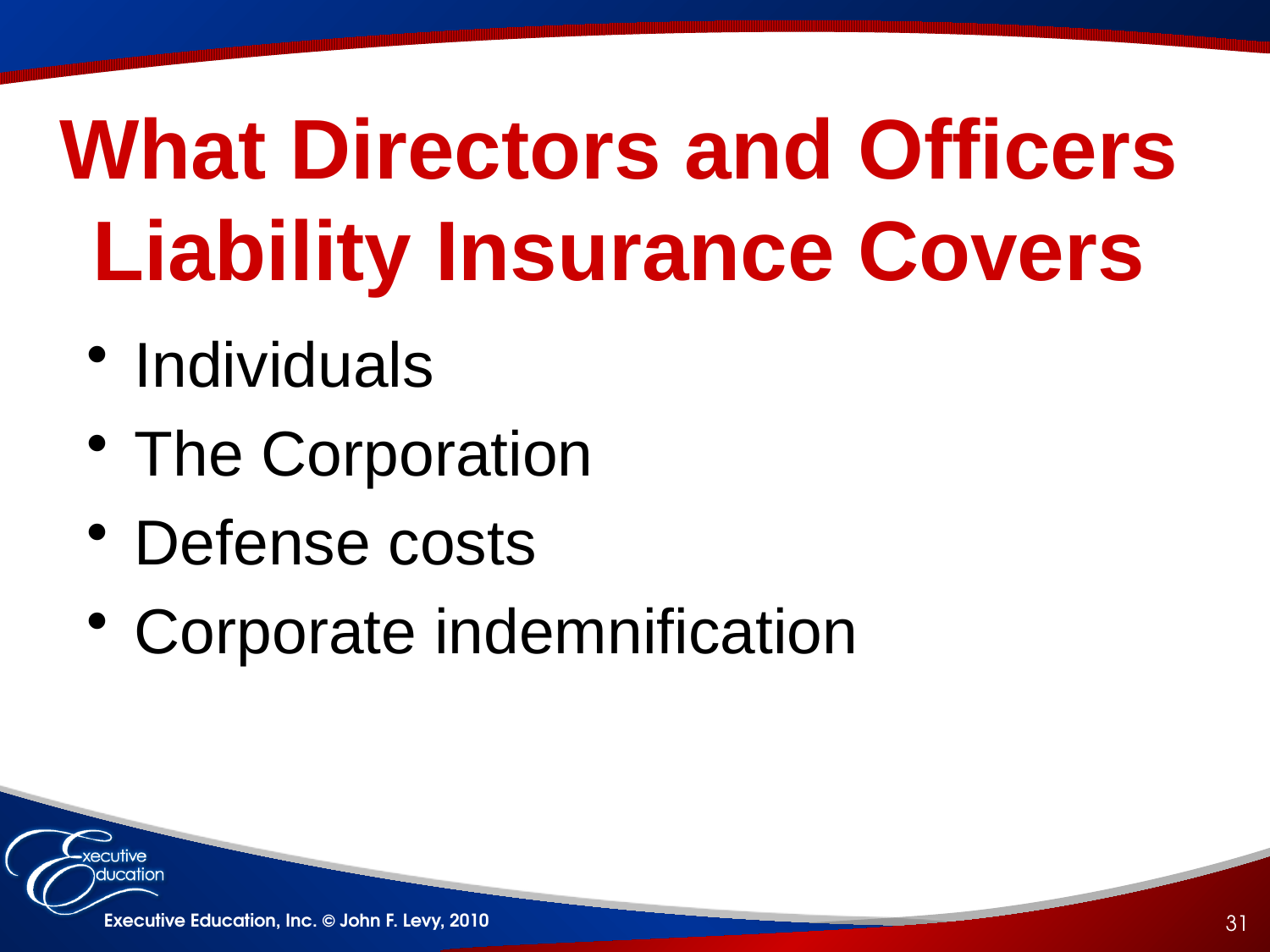

# What Directors and Officers Liability Insurance Covers
Individuals
The Corporation
Defense costs
Corporate indemnification

Executive Education, Inc. © John F. Levy, 2010
31